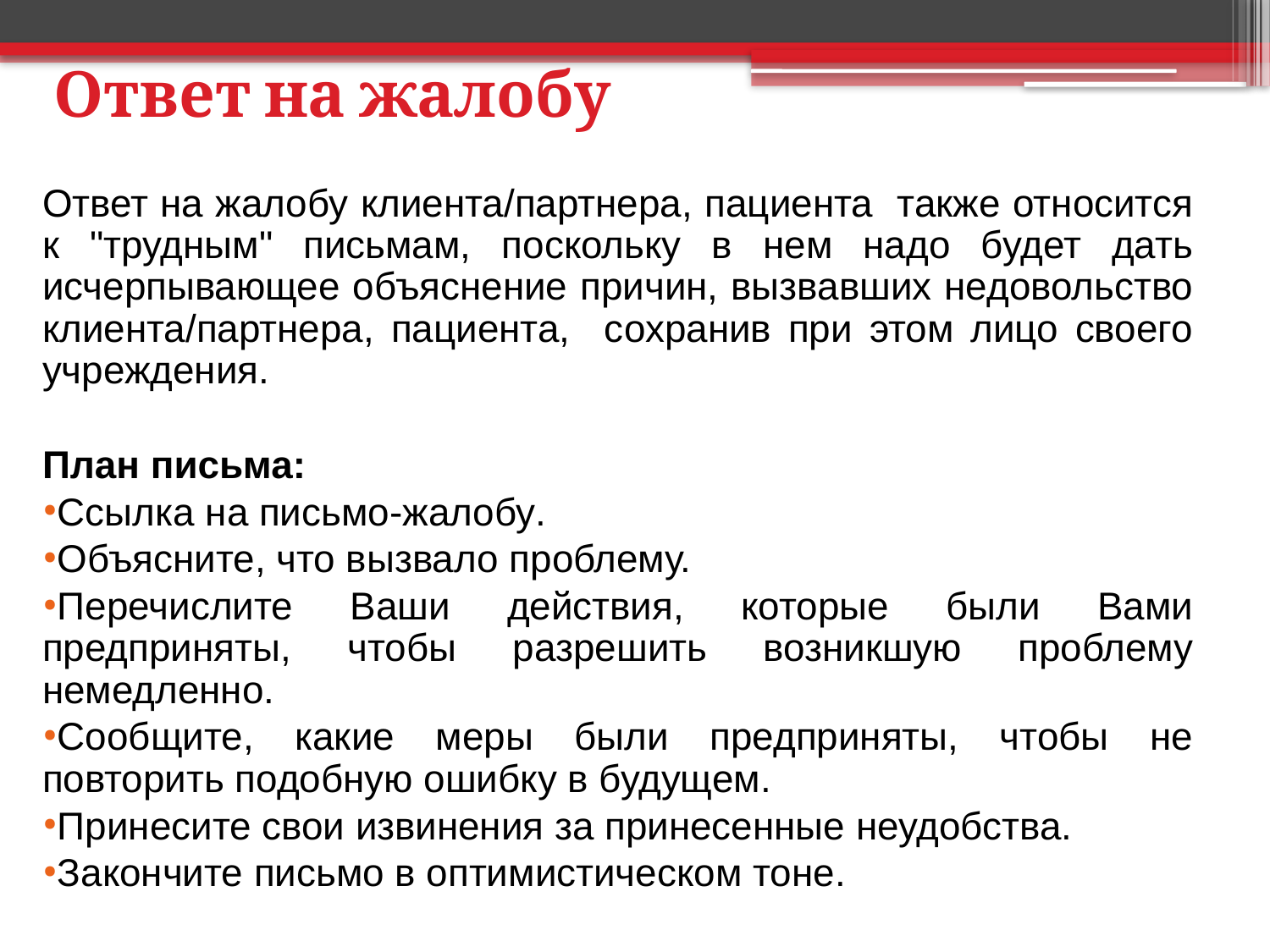

Ответ на жалобу

Ответ на жалобу клиента/партнера, пациента  также относится к "трудным" письмам, поскольку в нем надо будет дать исчерпывающее объяснение причин, вызвавших недовольство клиента/партнера, пациента,  сохранив при этом лицо своего учреждения.

План письма:
Ссылка на письмо-жалобу.
Объясните, что вызвало проблему.
Перечислите Ваши действия, которые были Вами предприняты, чтобы разрешить возникшую проблему немедленно.
Сообщите, какие меры были предприняты, чтобы не повторить подобную ошибку в будущем.
Принесите свои извинения за принесенные неудобства.
Закончите письмо в оптимистическом тоне.